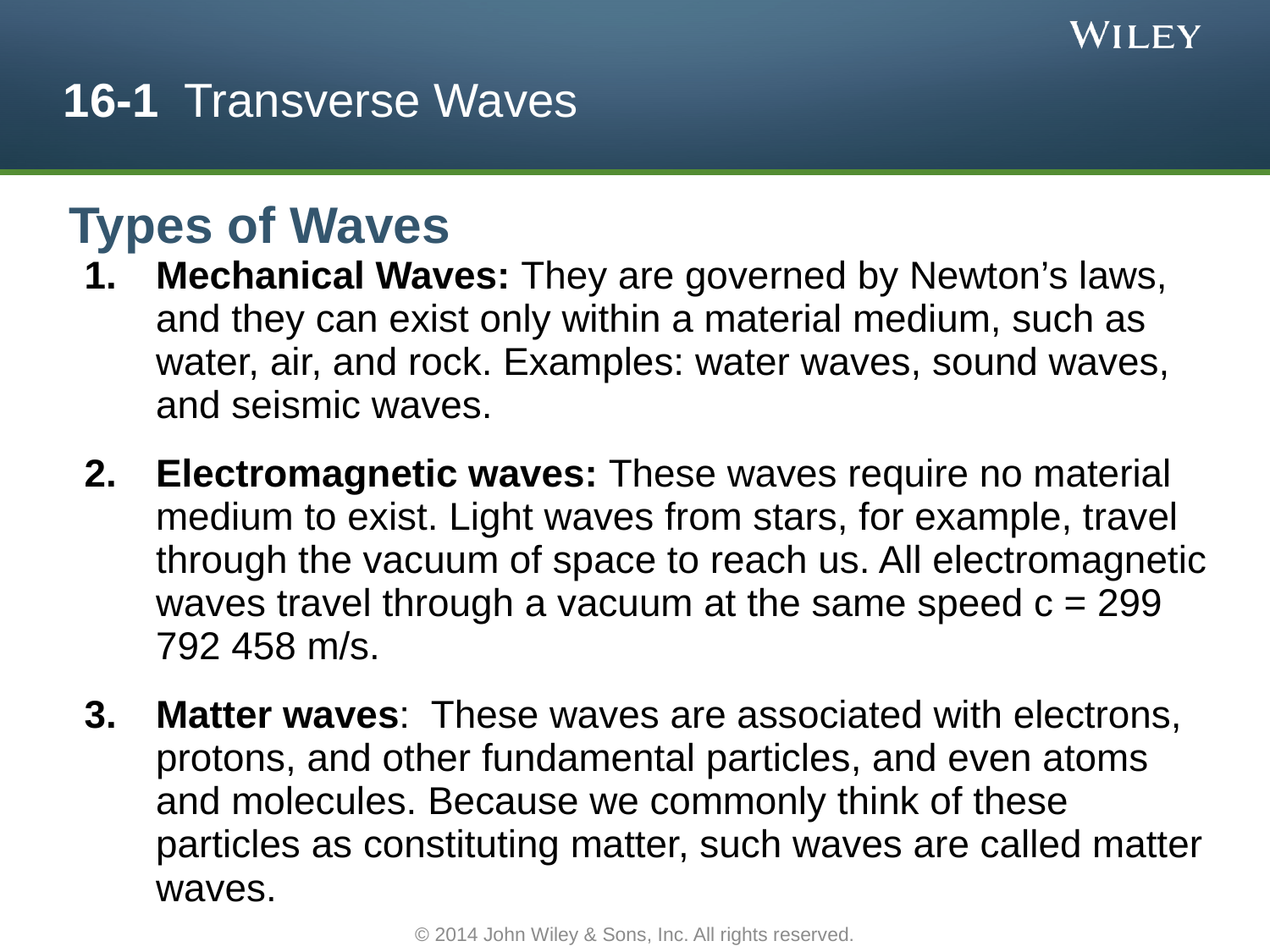

# 16-1  Transverse Waves
Types of Waves
Mechanical Waves: They are governed by Newton’s laws, and they can exist only within a material medium, such as water, air, and rock. Examples: water waves, sound waves, and seismic waves.
Electromagnetic waves: These waves require no material medium to exist. Light waves from stars, for example, travel through the vacuum of space to reach us. All electromagnetic waves travel through a vacuum at the same speed c = 299 792 458 m/s.
Matter waves:  These waves are associated with electrons, protons, and other fundamental particles, and even atoms and molecules. Because we commonly think of these particles as constituting matter, such waves are called matter waves.

© 2014 John Wiley & Sons, Inc. All rights reserved.